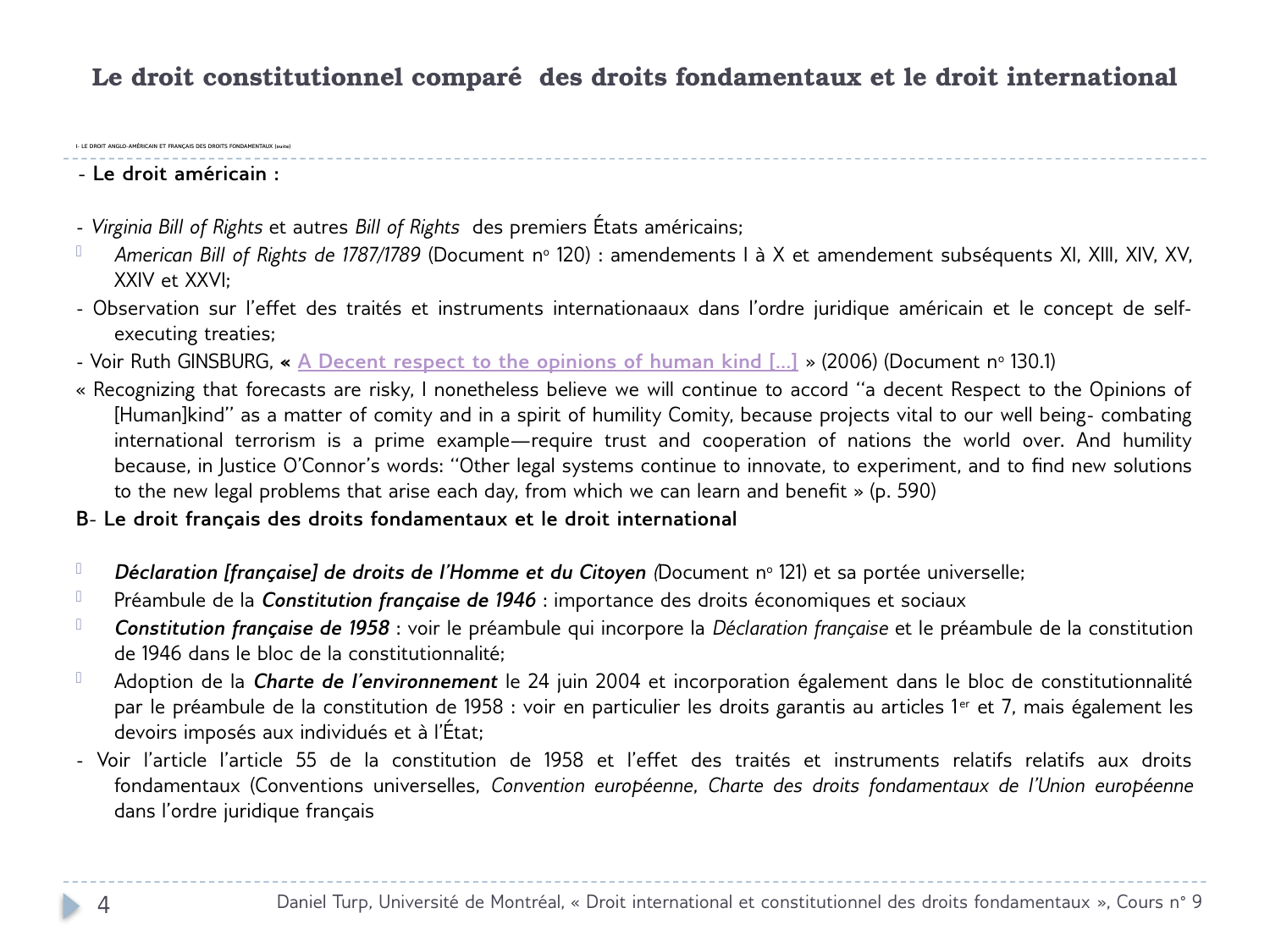

# Le droit constitutionnel comparé  des droits fondamentaux et le droit international

I- LE DROIT ANGLO-AMÉRICAIN ET FRANÇAIS DES DROITS FONDAMENTAUX (suite)
 - Le droit américain :
- Virginia Bill of Rights et autres Bill of Rights  des premiers États américains;
American Bill of Rights de 1787/1789 (Document no 120) : amendements I à X et amendement subséquents XI, XIII, XIV, XV, XXIV et XXVI;
- Observation sur l’effet des traités et instruments internationaaux dans l’ordre juridique américain et le concept de self-executing treaties;
- Voir Ruth GINSBURG, « A Decent respect to the opinions of human kind […] » (2006) (Document no 130.1)
« Recognizing that forecasts are risky, I nonetheless believe we will continue to accord ‘‘a decent Respect to the Opinions of [Human]kind’’ as a matter of comity and in a spirit of humility Comity, because projects vital to our well being- combating international terrorism is a prime example—require trust and cooperation of nations the world over. And humility because, in Justice O’Connor’s words: ‘‘Other legal systems continue to innovate, to experiment, and to find new solutions to the new legal problems that arise each day, from which we can learn and benefit » (p. 590)
B- Le droit français des droits fondamentaux et le droit international
Déclaration [française] de droits de l’Homme et du Citoyen (Document no 121) et sa portée universelle;
Préambule de la Constitution française de 1946 : importance des droits économiques et sociaux
Constitution française de 1958 : voir le préambule qui incorpore la Déclaration française et le préambule de la constitution de 1946 dans le bloc de la constitutionnalité;
Adoption de la Charte de l’environnement le 24 juin 2004 et incorporation également dans le bloc de constitutionnalité par le préambule de la constitution de 1958 : voir en particulier les droits garantis au articles 1er et 7, mais également les devoirs imposés aux individués et à l’État;
- Voir l’article l’article 55 de la constitution de 1958 et l’effet des traités et instruments relatifs relatifs aux droits fondamentaux (Conventions universelles, Convention européenne, Charte des droits fondamentaux de l’Union européenne dans l’ordre juridique français

Daniel Turp, Université de Montréal, « Droit international et constitutionnel des droits fondamentaux », Cours n° 9
4